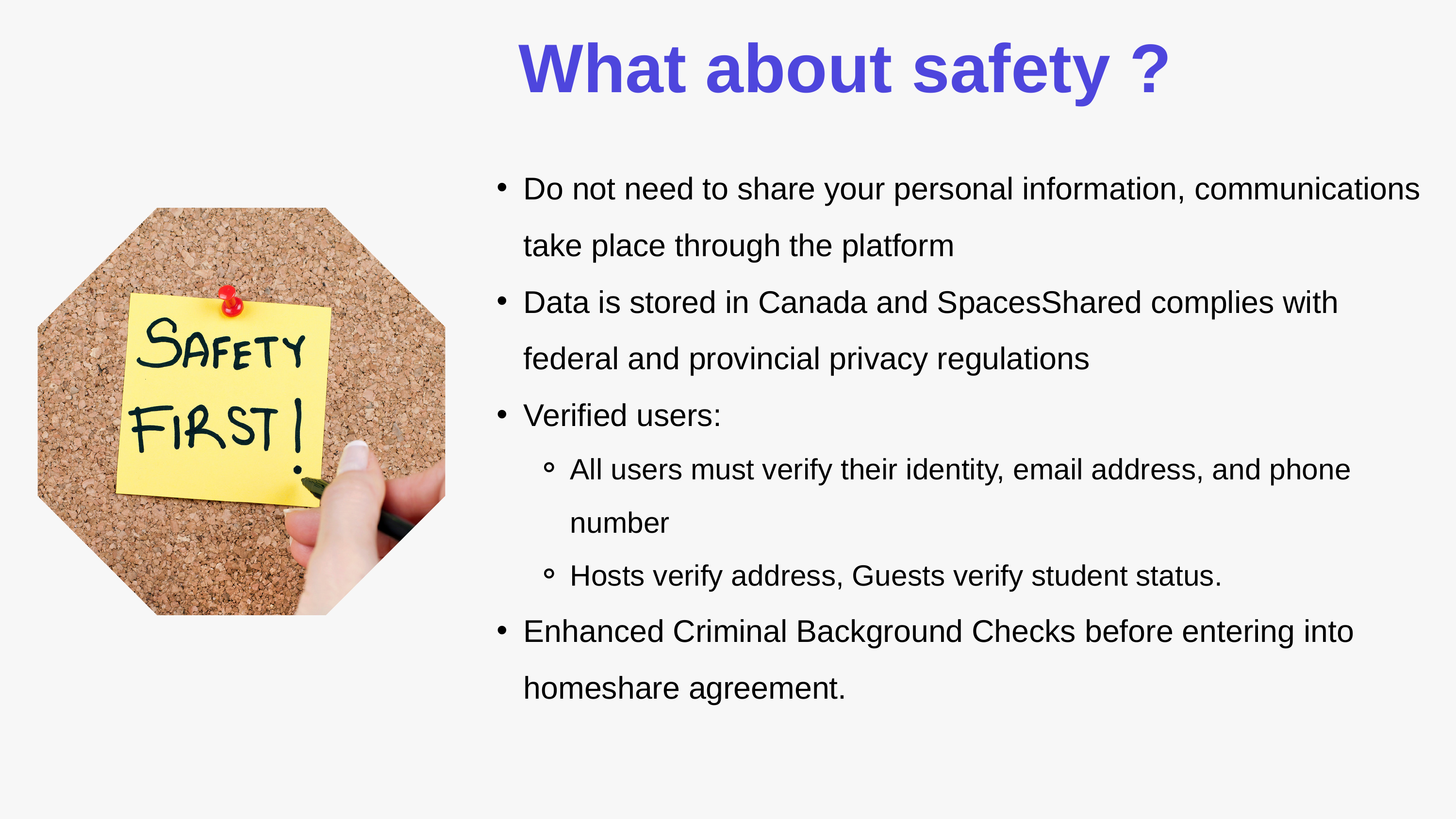

What about safety ?
Do not need to share your personal information, communications take place through the platform
Data is stored in Canada and SpacesShared complies with federal and provincial privacy regulations
Verified users:
All users must verify their identity, email address, and phone number
Hosts verify address, Guests verify student status.
Enhanced Criminal Background Checks before entering into homeshare agreement.